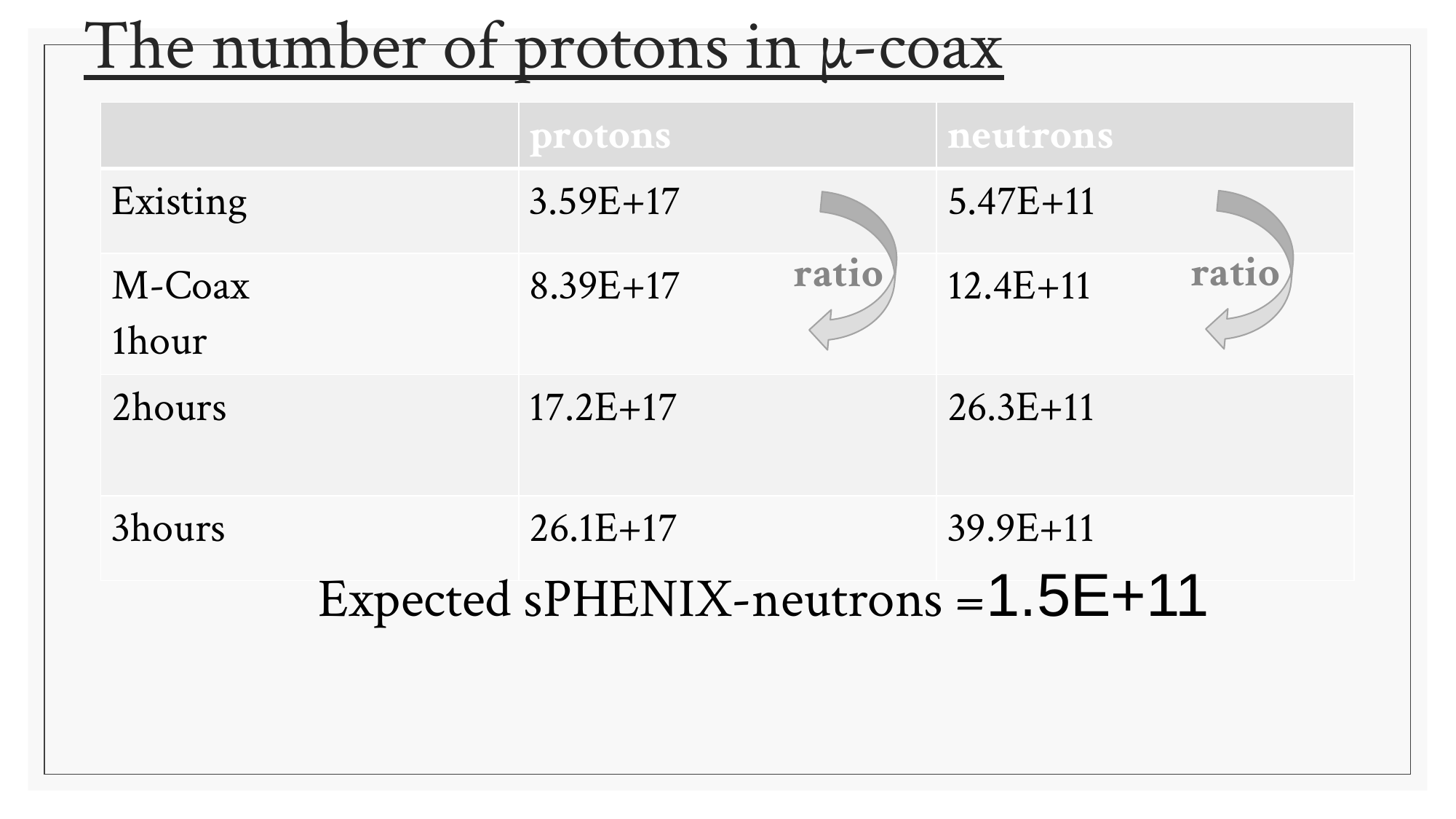

# The number of protons in μ-coax
|  | protons | neutrons |
| --- | --- | --- |
| Existing | 3.59E+17 | 5.47E+11 |
| M-Coax 1hour | 8.39E+17 | 12.4E+11 |
| 2hours | 17.2E+17 | 26.3E+11 |
| 3hours | 26.1E+17 | 39.9E+11 |

ratio

ratio
Expected sPHENIX-neutrons =1.5E+11